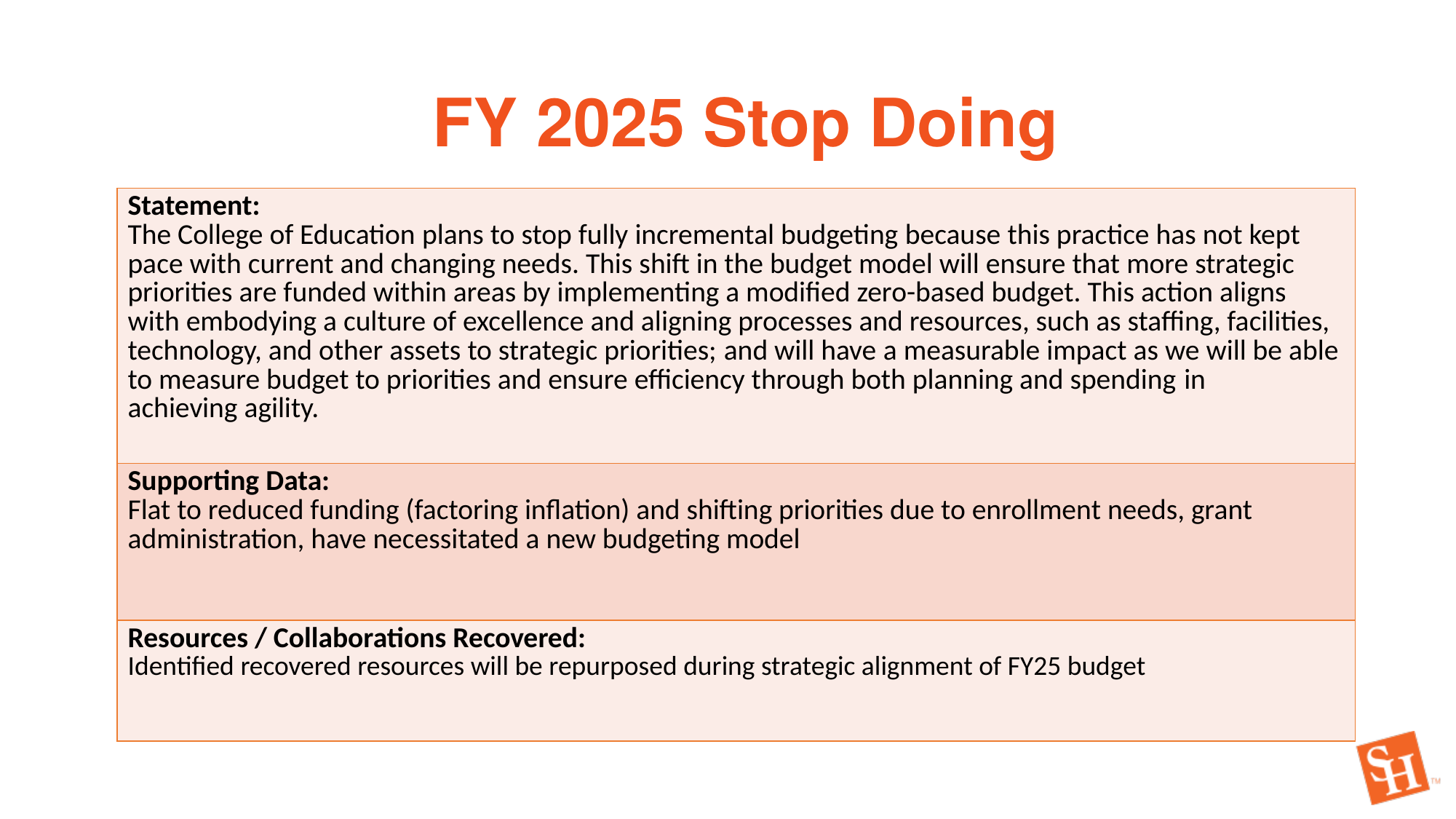

FY 2025 Stop Doing
| Statement: The College of Education plans to stop fully incremental budgeting because this practice has not kept pace with current and changing needs. This shift in the budget model will ensure that more strategic priorities are funded within areas by implementing a modified zero-based budget. This action aligns with embodying a culture of excellence and aligning processes and resources, such as staffing, facilities, technology, and other assets to strategic priorities; and will have a measurable impact as we will be able to measure budget to priorities and ensure efficiency through both planning and spending in achieving agility. |
| --- |
| Supporting Data: Flat to reduced funding (factoring inflation) and shifting priorities due to enrollment needs, grant administration, have necessitated a new budgeting model |
| Resources / Collaborations Recovered: Identified recovered resources will be repurposed during strategic alignment of FY25 budget |